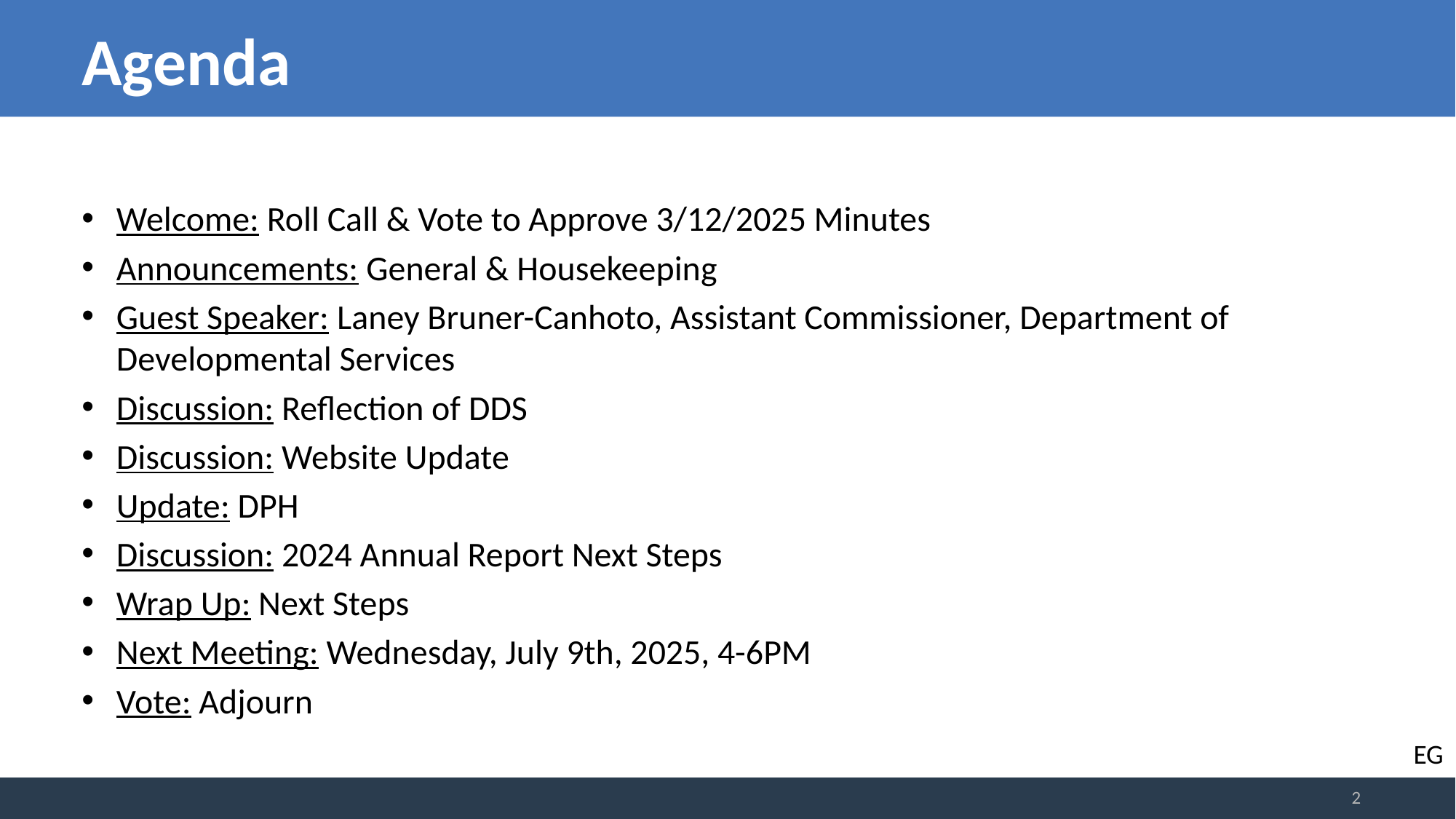

# Agenda
Welcome: Roll Call & Vote to Approve 3/12/2025 Minutes
Announcements: General & Housekeeping
Guest Speaker: Laney Bruner-Canhoto, Assistant Commissioner, Department of Developmental Services
Discussion: Reflection of DDS
Discussion: Website Update
Update: DPH
Discussion: 2024 Annual Report Next Steps
Wrap Up: Next Steps
Next Meeting: Wednesday, July 9th, 2025, 4-6PM
Vote: Adjourn

EG
2